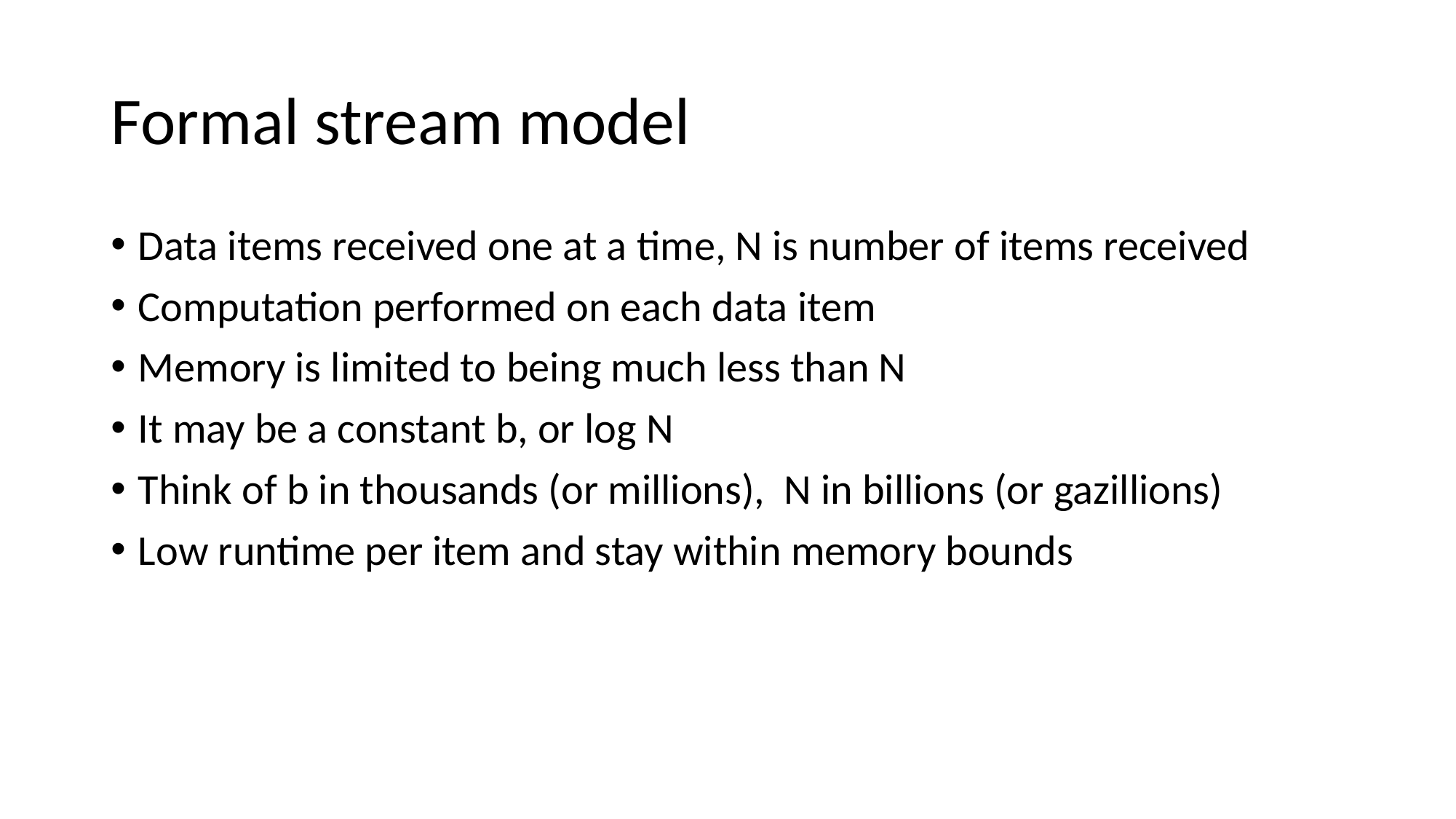

# Formal stream model
Data items received one at a time, N is number of items received
Computation performed on each data item
Memory is limited to being much less than N
It may be a constant b, or log N
Think of b in thousands (or millions),  N in billions (or gazillions)
Low runtime per item and stay within memory bounds